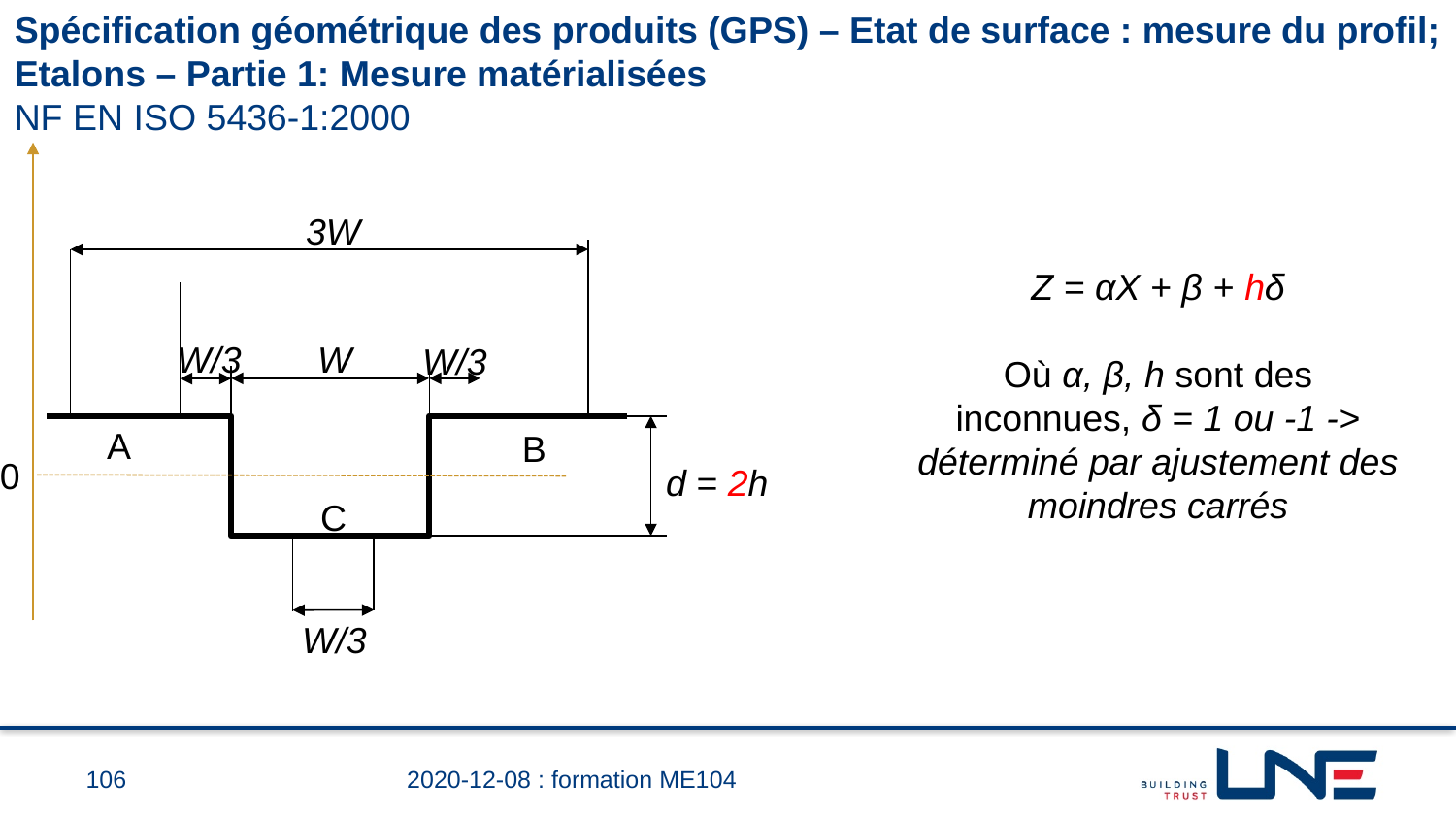

Spécification géométrique des produits (GPS) – Etat de surface : mesure du profil; Etalons – Partie 1: Mesure matérialisées
NF EN ISO 5436-1:2000
3W
W/3
W
W/3
A
B
d = 2h
C
W/3
Z = αX + β + hδ

Où α, β, h sont des inconnues, δ = 1 ou -1 -> déterminé par ajustement des moindres carrés
0
106
2020-12-08 : formation ME104